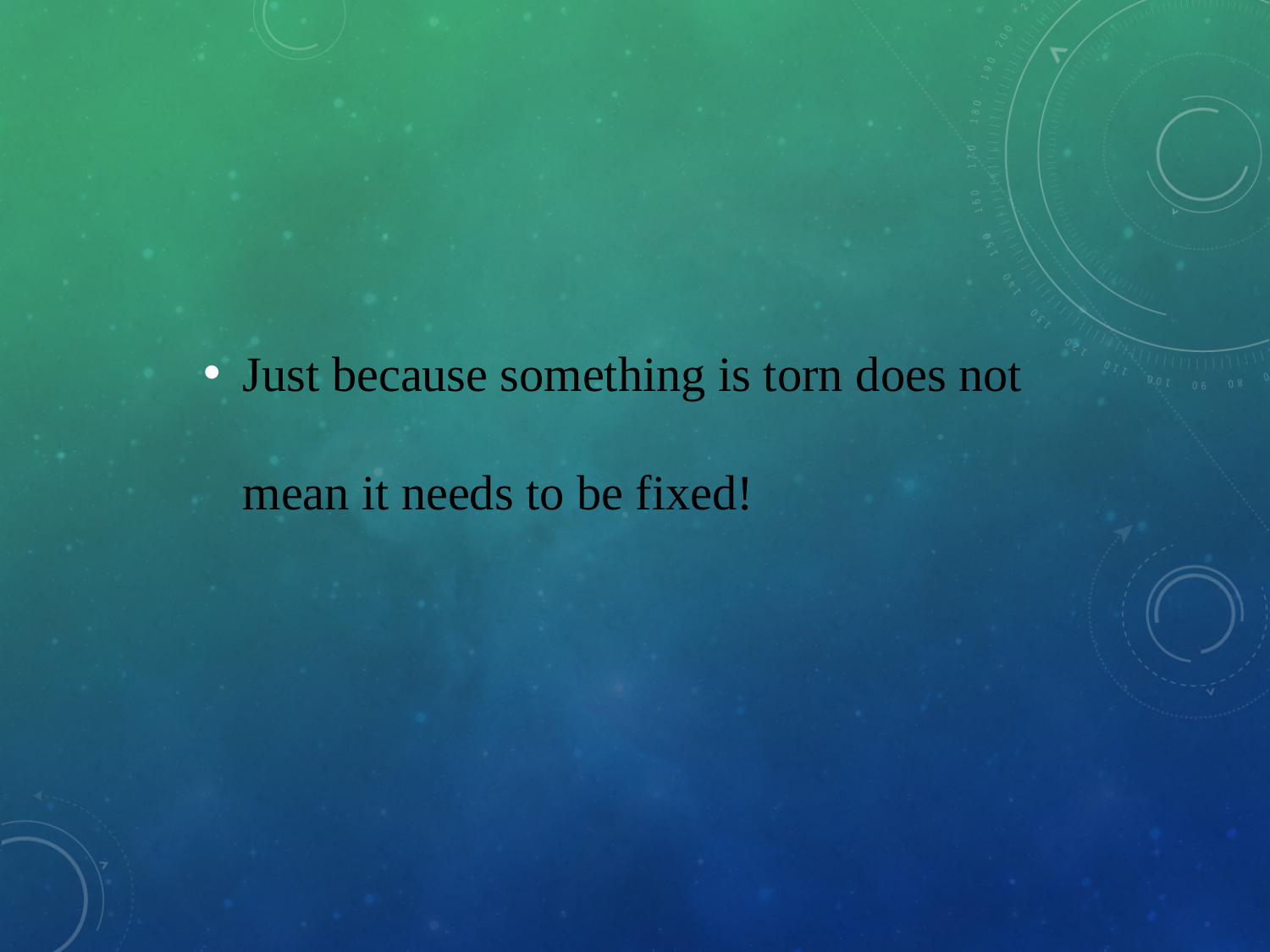

Just because something is torn does not mean it needs to be fixed!